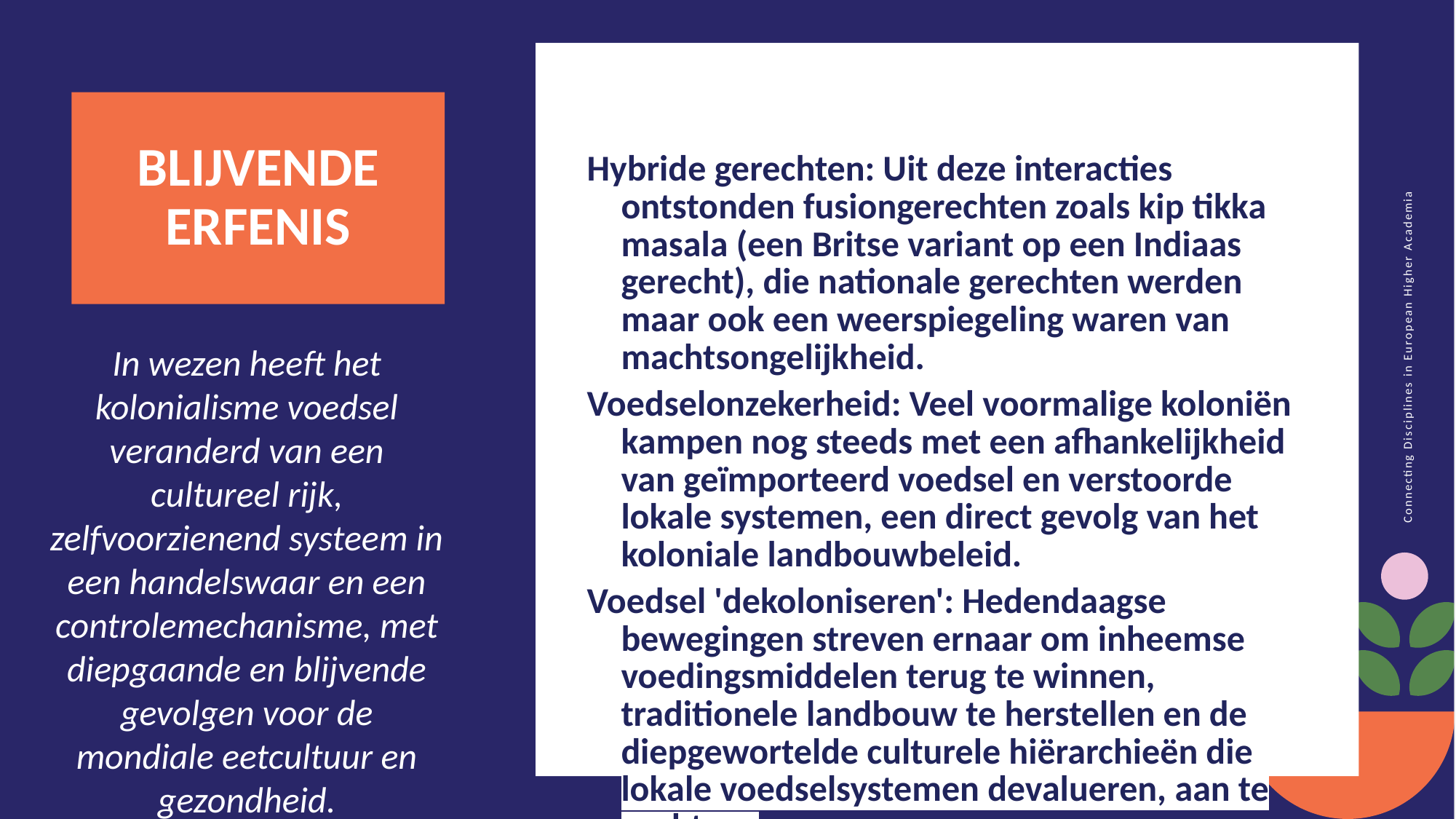

BLIJVENDE ERFENIS

Hybride gerechten: Uit deze interacties ontstonden fusiongerechten zoals kip tikka masala (een Britse variant op een Indiaas gerecht), die nationale gerechten werden maar ook een weerspiegeling waren van machtsongelijkheid.
Voedselonzekerheid: Veel voormalige koloniën kampen nog steeds met een afhankelijkheid van geïmporteerd voedsel en verstoorde lokale systemen, een direct gevolg van het koloniale landbouwbeleid.
Voedsel 'dekoloniseren': Hedendaagse bewegingen streven ernaar om inheemse voedingsmiddelen terug te winnen, traditionele landbouw te herstellen en de diepgewortelde culturele hiërarchieën die lokale voedselsystemen devalueren, aan te vechten.

In wezen heeft het kolonialisme voedsel veranderd van een cultureel rijk, zelfvoorzienend systeem in een handelswaar en een controlemechanisme, met diepgaande en blijvende gevolgen voor de mondiale eetcultuur en gezondheid.